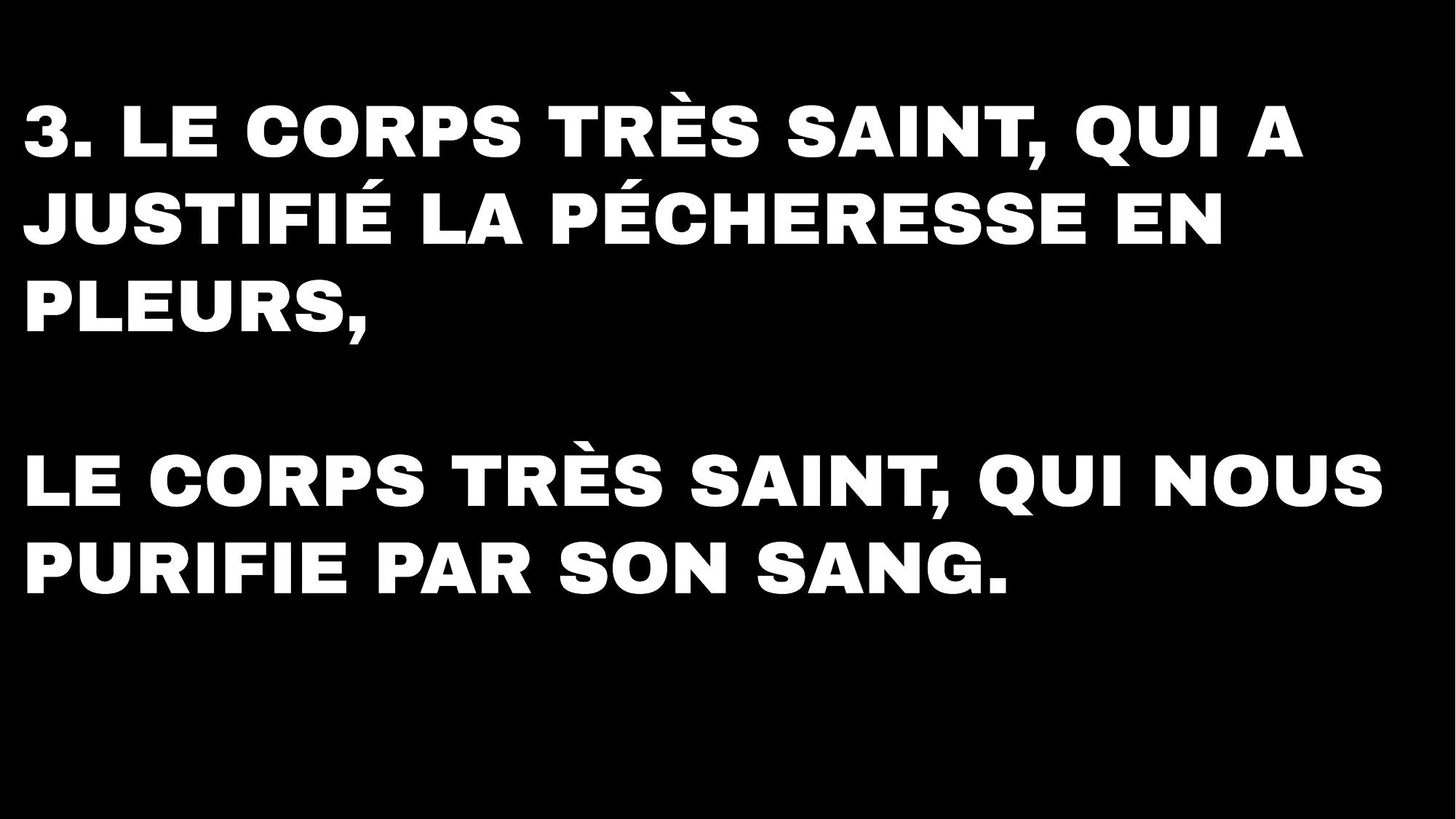

3. Le Corps très saint, qui a justifié la pécheresse en pleurs,

Le Corps très saint, qui nous purifie par son sang.